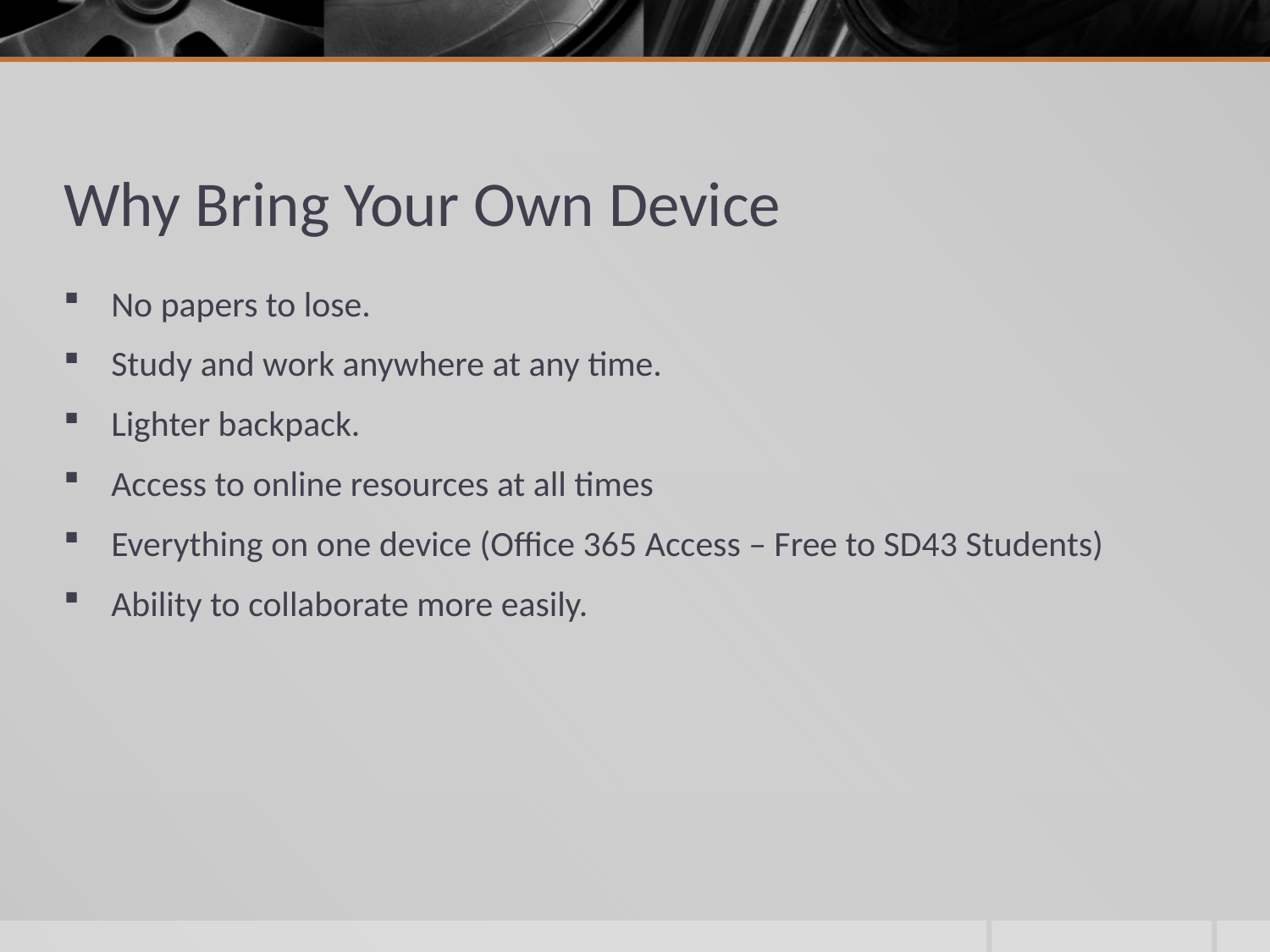

# Why Bring Your Own Device
No papers to lose.
Study and work anywhere at any time.
Lighter backpack.
Access to online resources at all times
Everything on one device (Office 365 Access – Free to SD43 Students)
Ability to collaborate more easily.